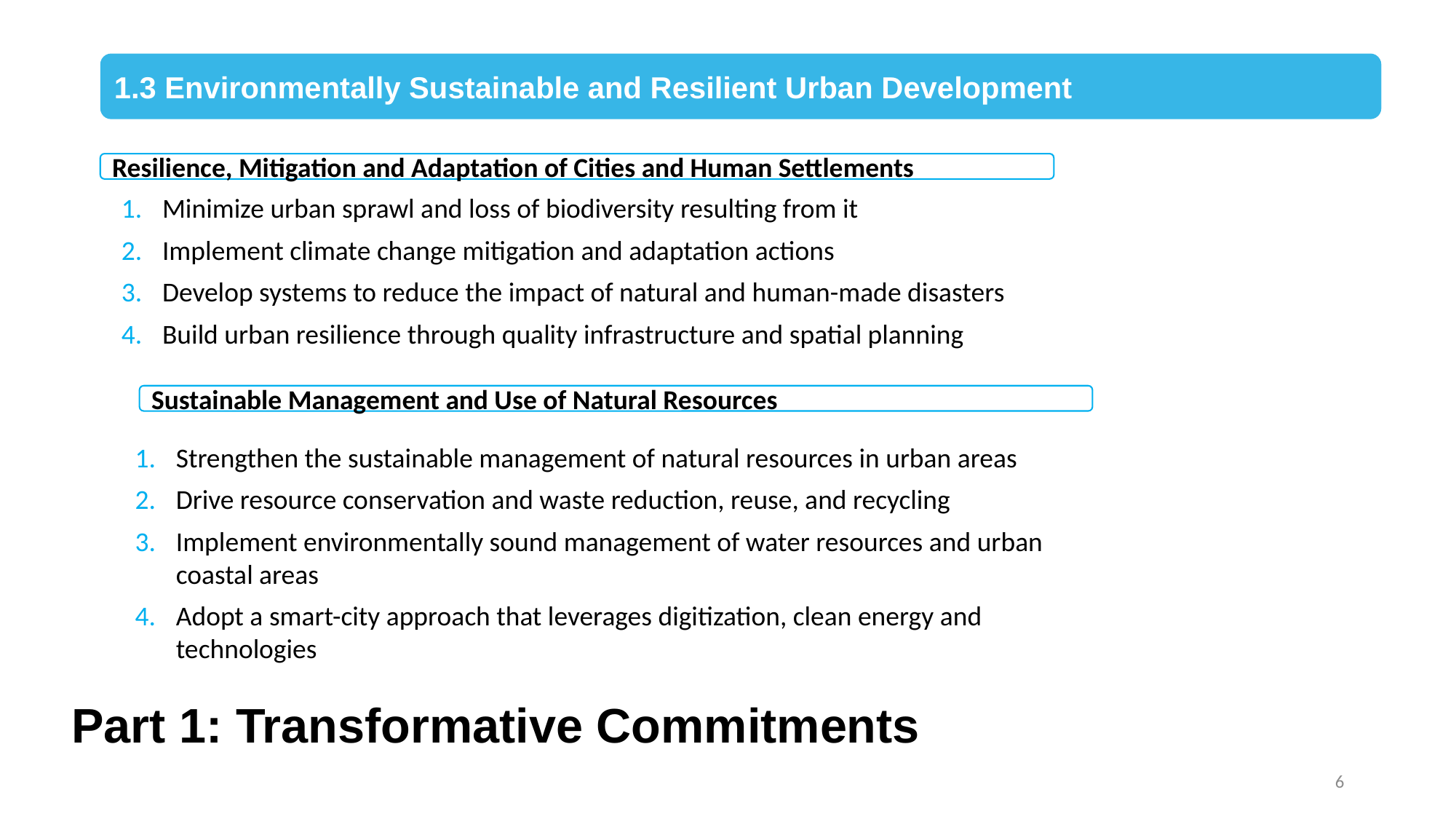

1.3 Environmentally Sustainable and Resilient Urban Development
Resilience, Mitigation and Adaptation of Cities and Human Settlements
Minimize urban sprawl and loss of biodiversity resulting from it
Implement climate change mitigation and adaptation actions
Develop systems to reduce the impact of natural and human-made disasters
Build urban resilience through quality infrastructure and spatial planning
Sustainable Management and Use of Natural Resources
Strengthen the sustainable management of natural resources in urban areas
Drive resource conservation and waste reduction, reuse, and recycling
Implement environmentally sound management of water resources and urban coastal areas
Adopt a smart-city approach that leverages digitization, clean energy and technologies
# Part 1: Transformative Commitments
6